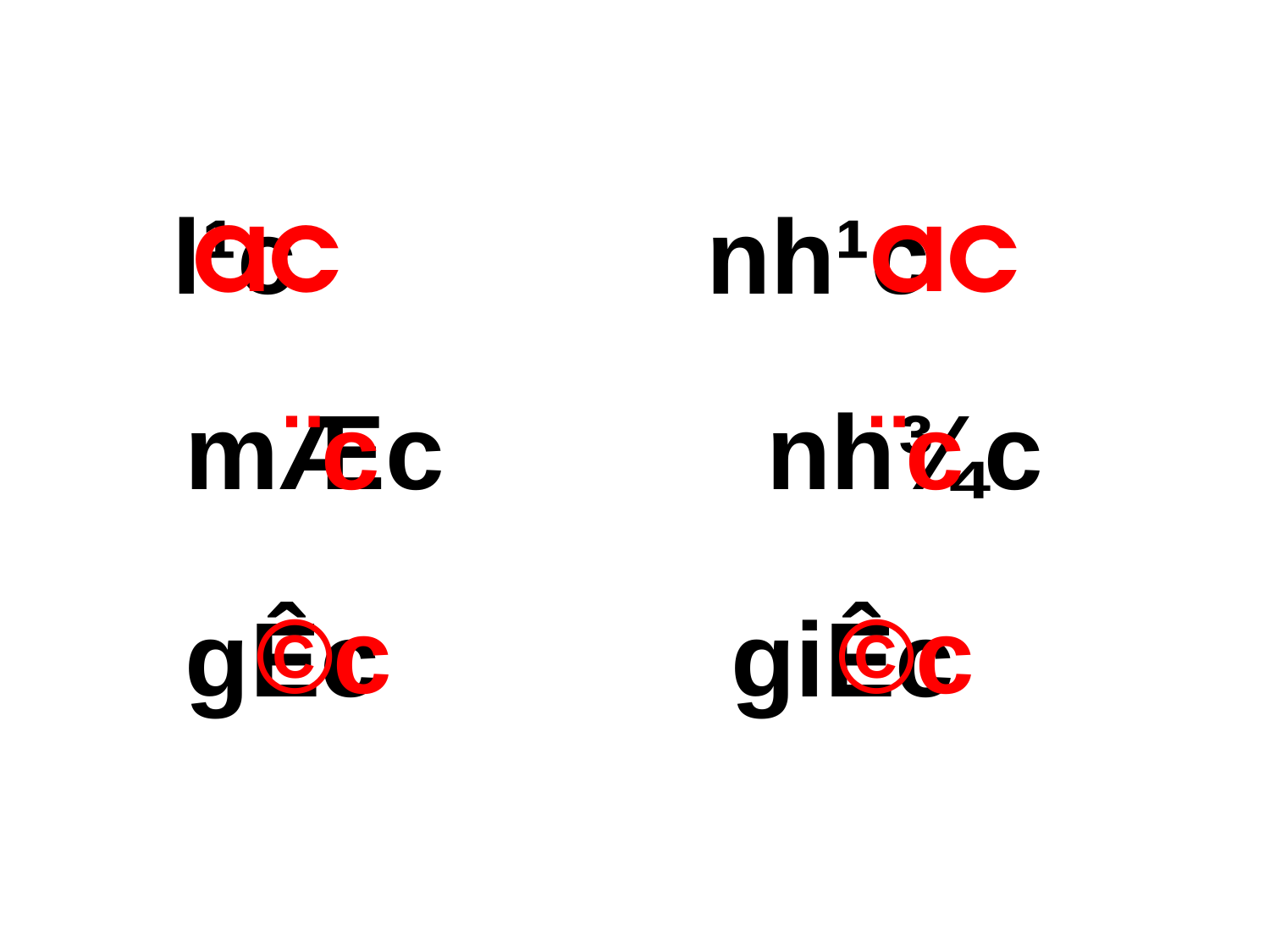

­ l¹c              nh¹c
ac
ac
­ mÆc           nh¾c
¨c
¨c
­ gÊc            giÊc
©c
©c